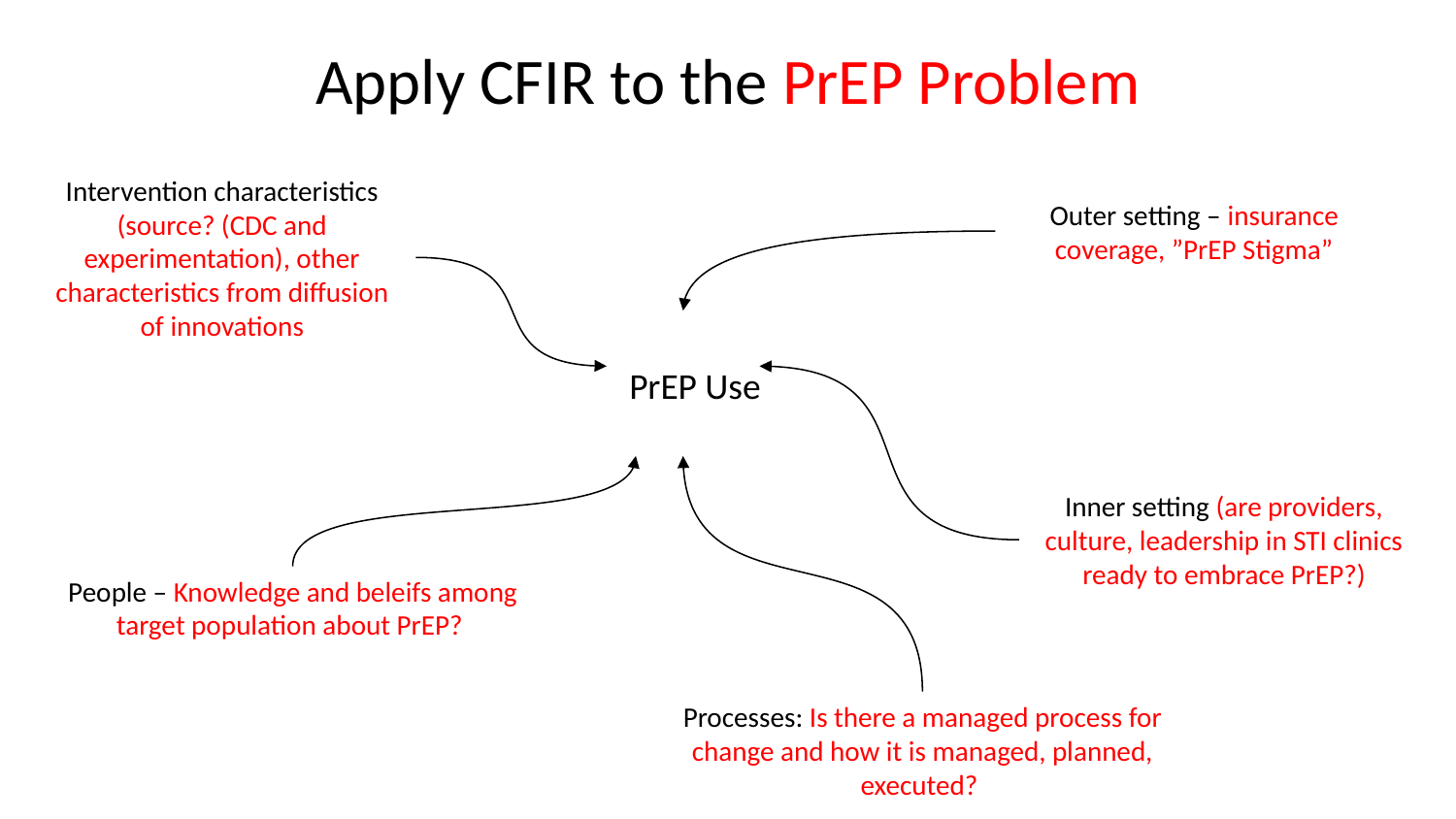

Apply CFIR to the PrEP Problem
Intervention characteristics (source? (CDC and experimentation), other characteristics from diffusion of innovations
Outer setting – insurance coverage, ”PrEP Stigma”

PrEP Use
Inner setting (are providers, culture, leadership in STI clinics ready to embrace PrEP?)
People – Knowledge and beleifs among target population about PrEP?
Processes: Is there a managed process for change and how it is managed, planned, executed?